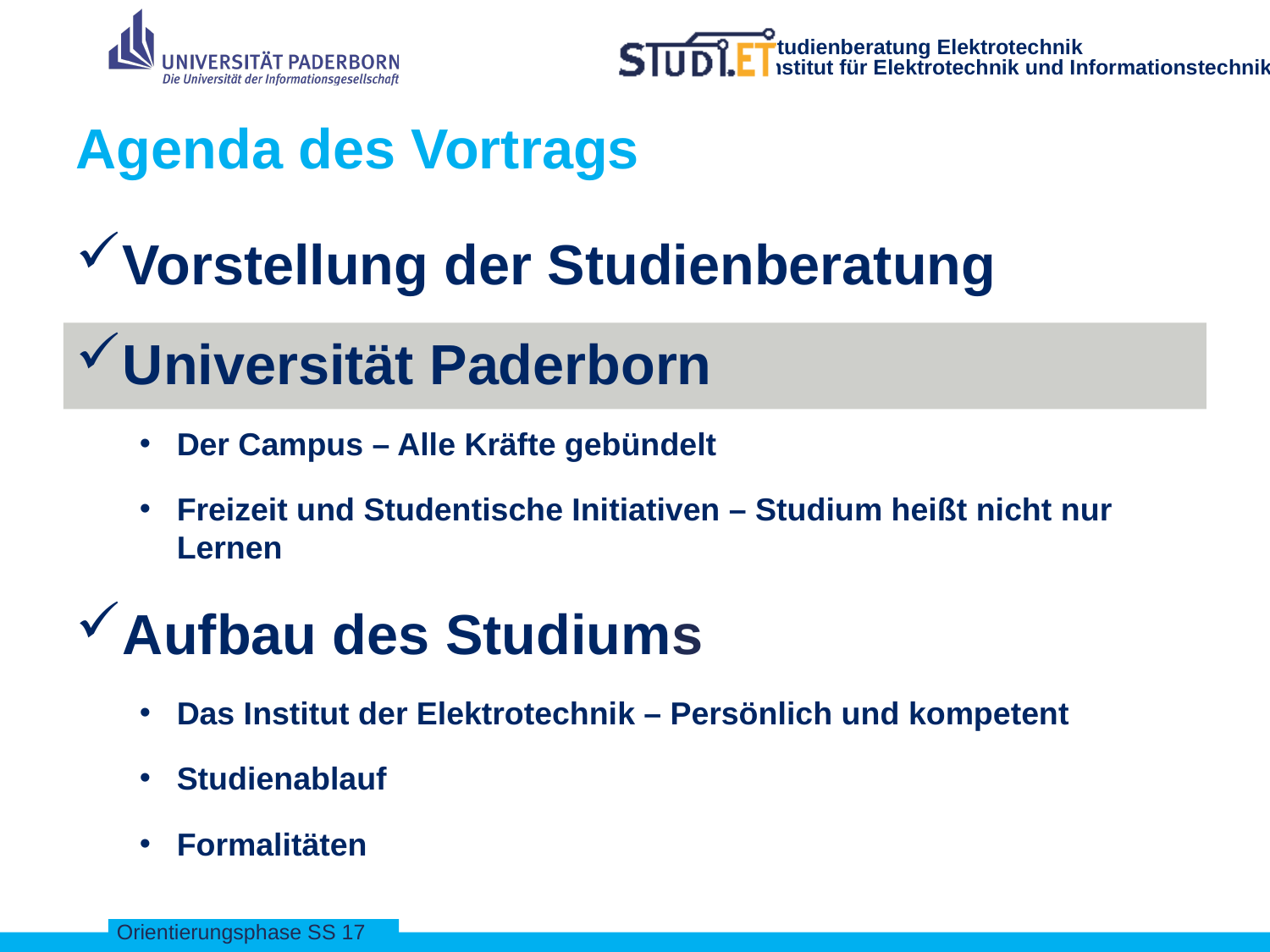

# Agenda des Vortrags
Vorstellung der Studienberatung
Universität Paderborn
Der Campus – Alle Kräfte gebündelt
Freizeit und Studentische Initiativen – Studium heißt nicht nur Lernen
Aufbau des Studiums
Das Institut der Elektrotechnik – Persönlich und kompetent
Studienablauf
Formalitäten